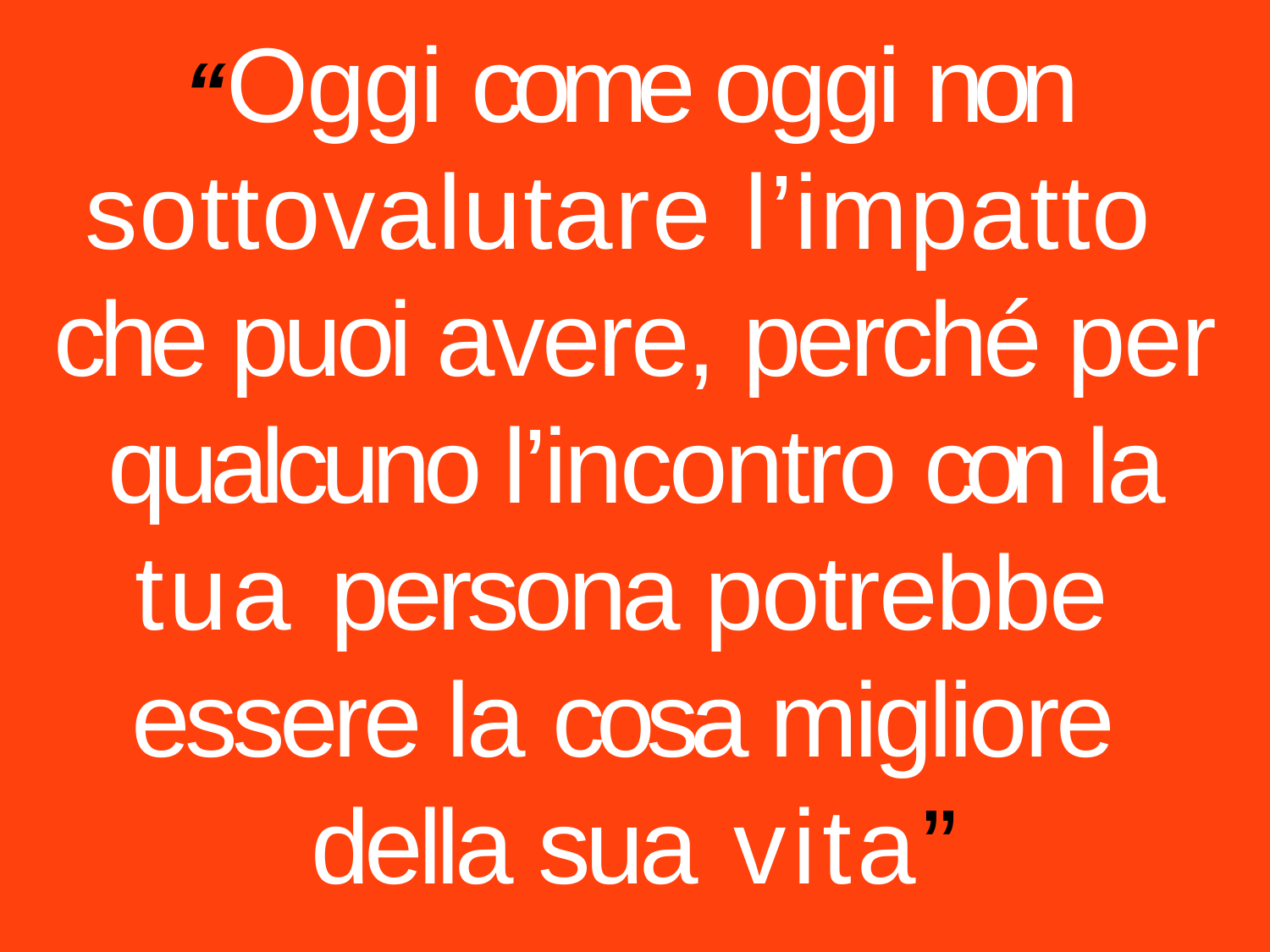

“Oggi come oggi non  sottovalutare l’impatto  che puoi avere, perché per  qualcuno l’incontro con la  tua persona potrebbe  essere la cosa migliore  della sua vita”